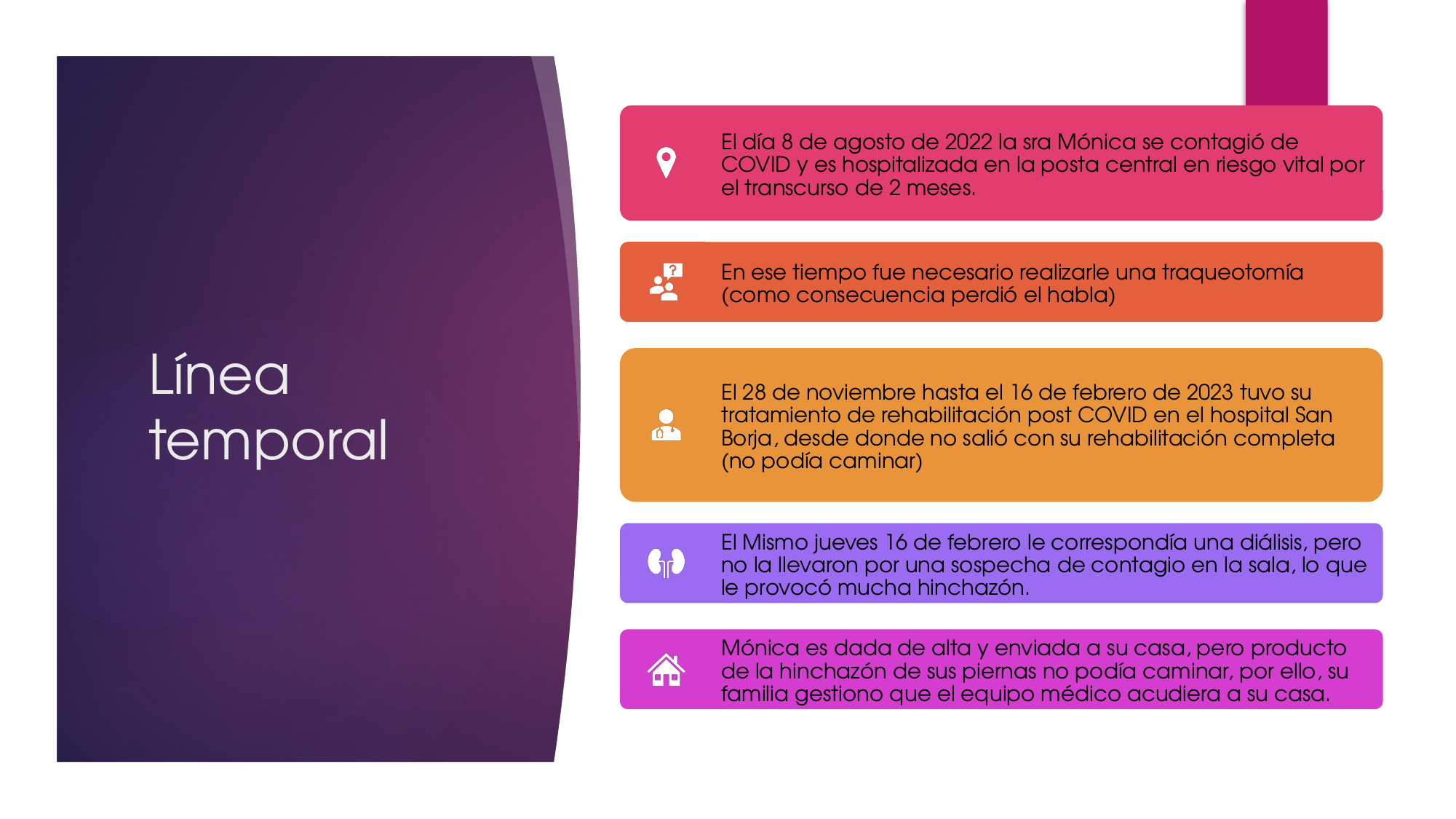

El día 8 de agosto de 2022 la sra Mónica se contagió de COVID y es hospitalizada en la posta central en riesgo vital por el transcurso de 2 meses.
En ese tiempo fue necesario realizarle una traqueotomía (como consecuencia perdió el habla)
El 28 de noviembre hasta el 16 de febrero de 2023 tuvo su tratamiento de rehabilitación post COVID en el hospital San Borja, desde donde no salió con su rehabilitación completa (no podía caminar)
El Mismo jueves 16 de febrero le correspondía una diálisis, pero no la llevaron por una sospecha de contagio en la sala, lo que le provocó mucha hinchazón.
Mónica es dada de alta y enviada a su casa, pero producto de la hinchazón de sus piernas no podía caminar, por ello, su familia gestiono que el equipo médico acudiera a su casa.
# Línea temporal